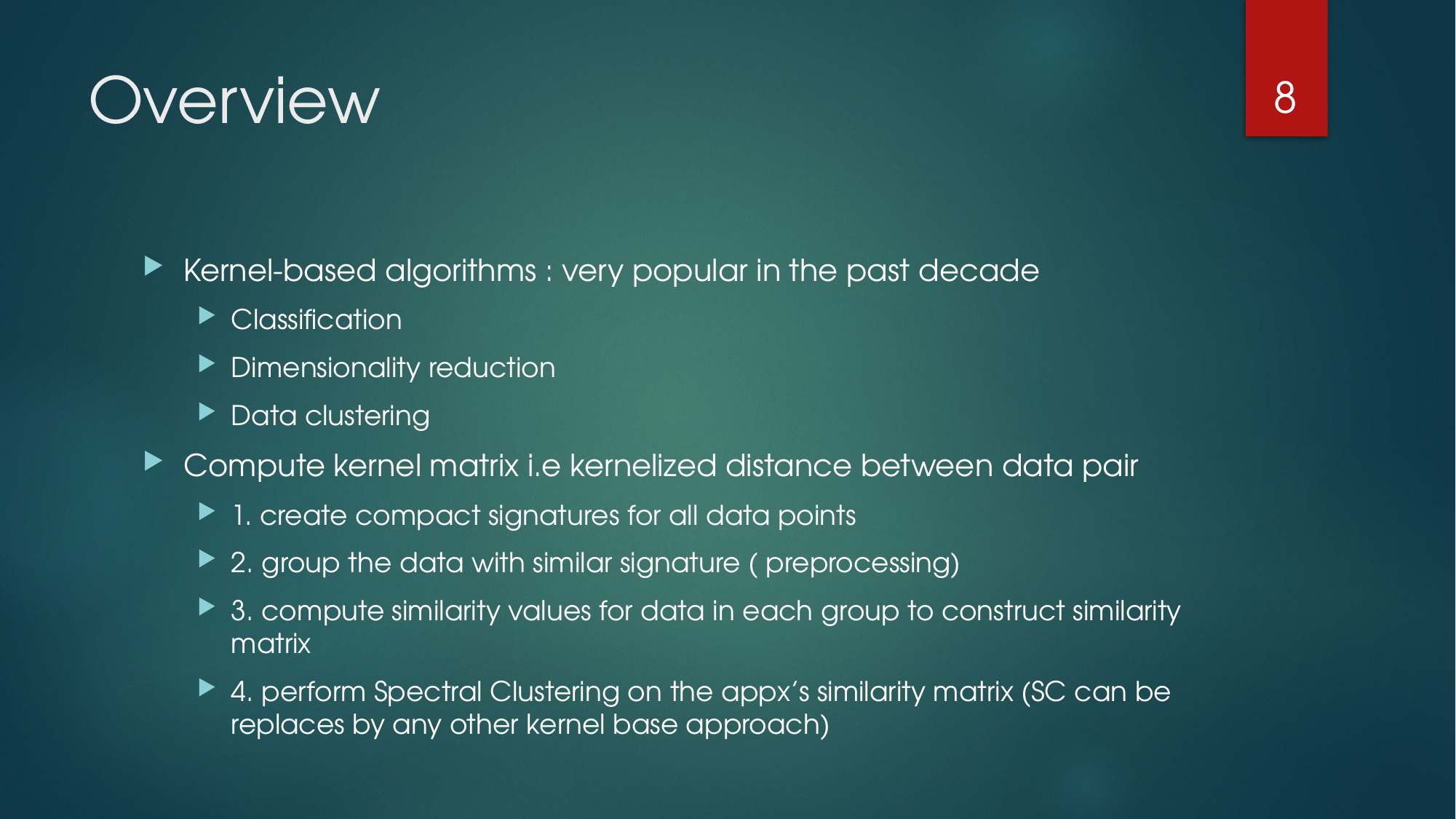

8
# Overview
Kernel-based algorithms : very popular in the past decade
Classification
Dimensionality reduction
Data clustering
Compute kernel matrix i.e kernelized distance between data pair
1. create compact signatures for all data points
2. group the data with similar signature ( preprocessing)
3. compute similarity values for data in each group to construct similarity matrix
4. perform Spectral Clustering on the appx’s similarity matrix (SC can be replaces by any other kernel base approach)